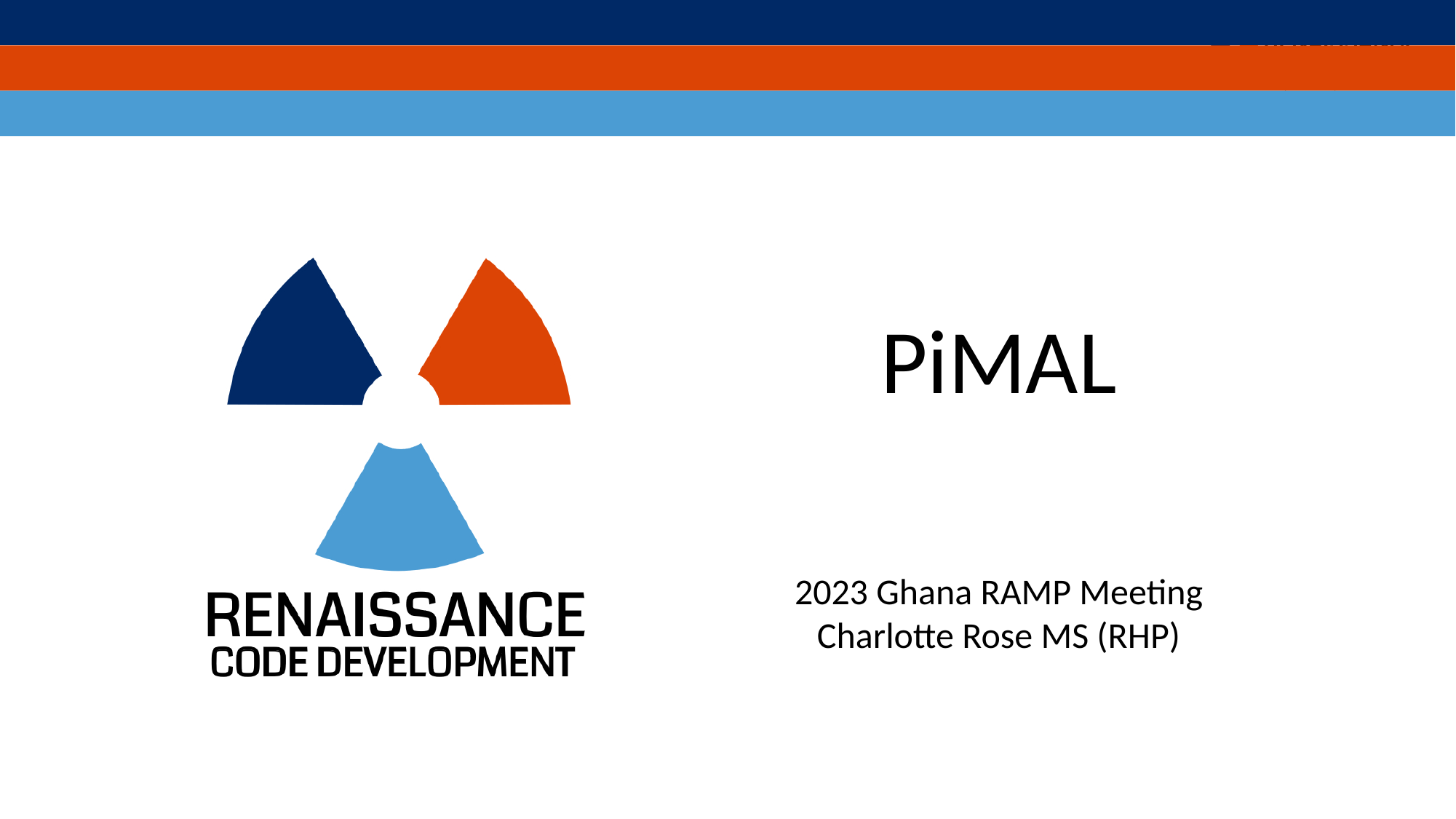

# PiMAL
2023 Ghana RAMP Meeting
Charlotte Rose MS (RHP)